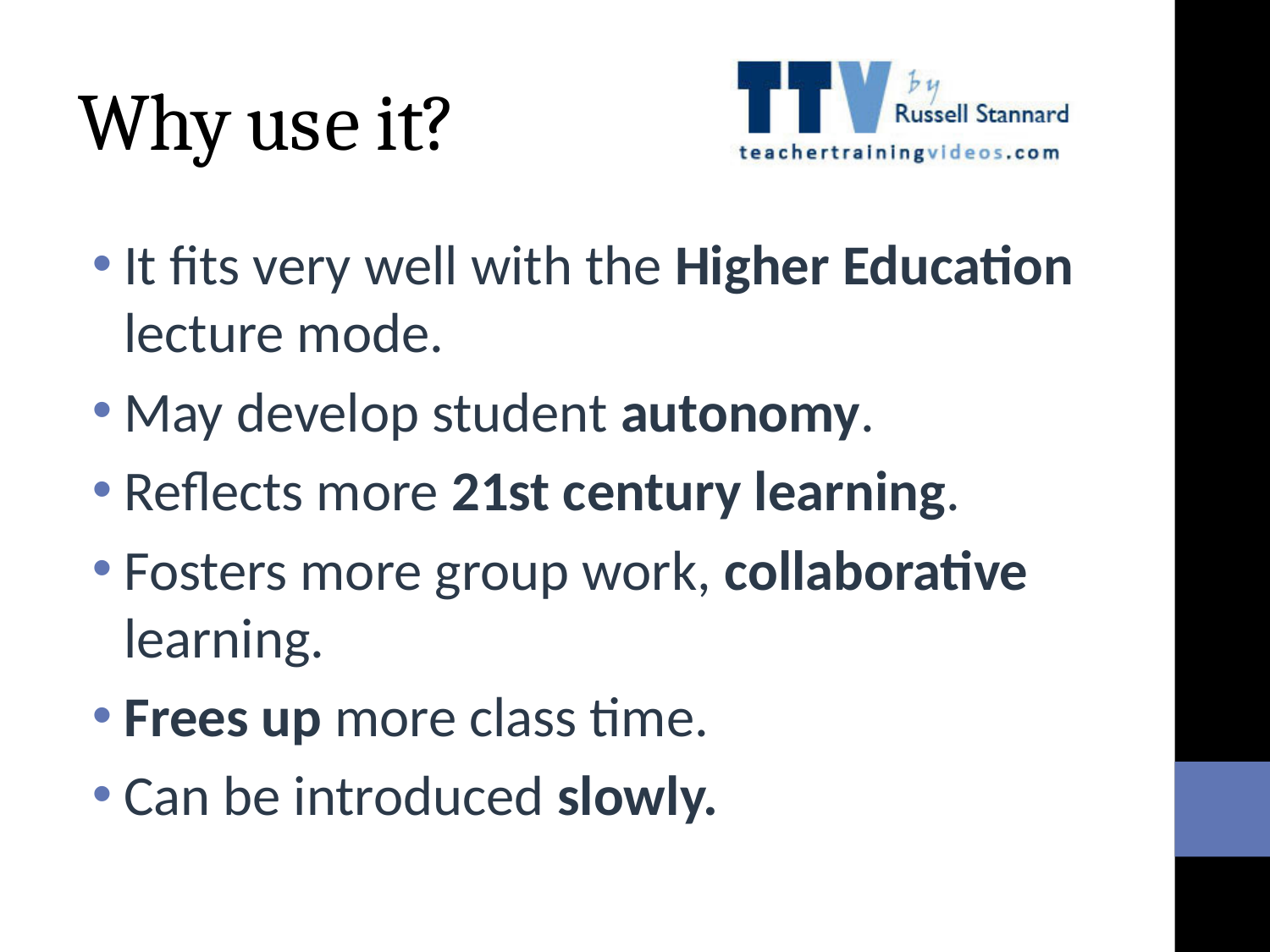

# Why use it?
It fits very well with the Higher Education lecture mode.
May develop student autonomy.
Reflects more 21st century learning.
Fosters more group work, collaborative learning.
Frees up more class time.
Can be introduced slowly.

www.teachertrainingvideos.com